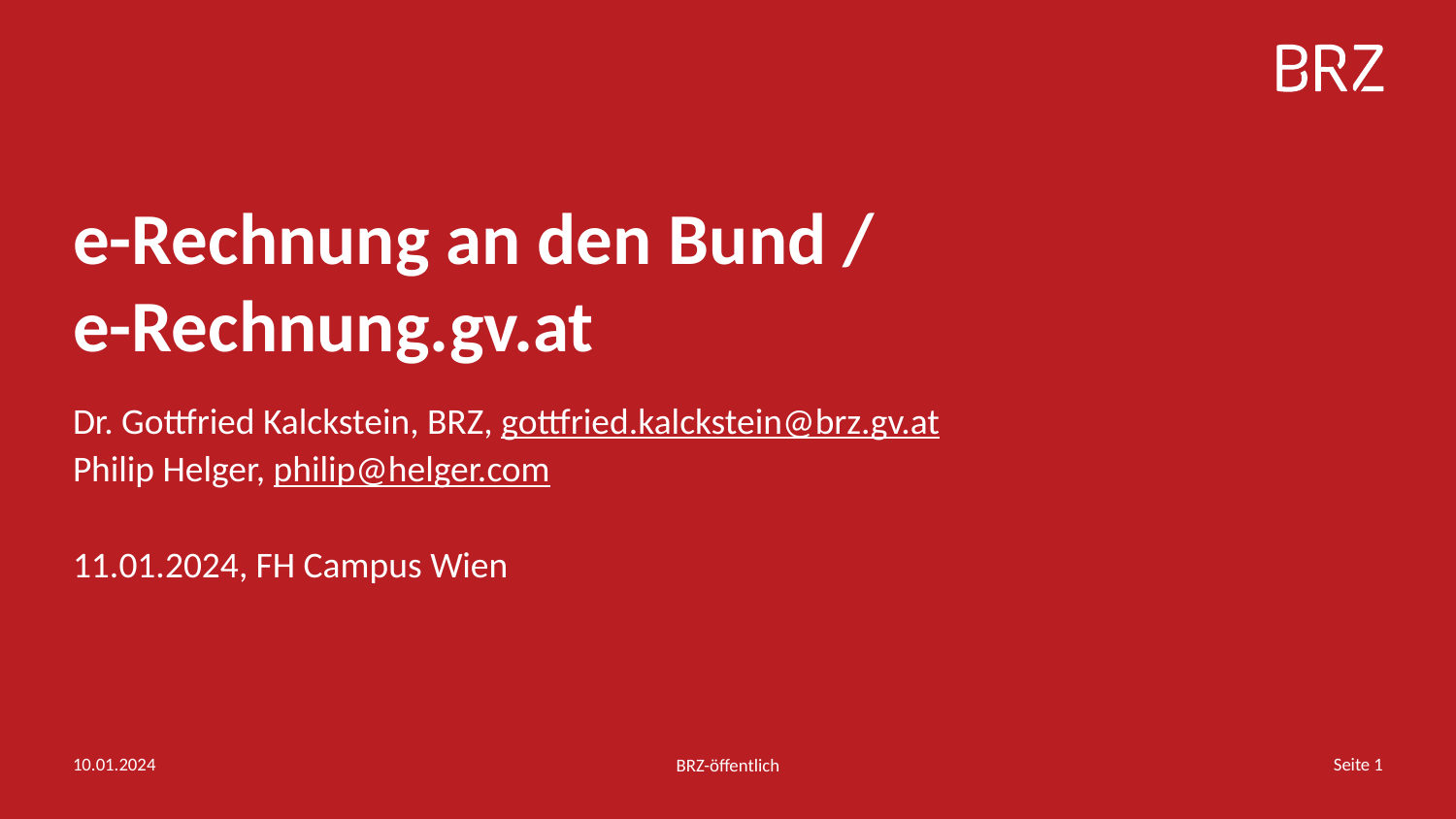

e-Rechnung an den Bund /
e-Rechnung.gv.at
Dr. Gottfried Kalckstein, BRZ, gottfried.kalckstein@brz.gv.at
Philip Helger, philip@helger.com

11.01.2024, FH Campus Wien
10.01.2024
Seite 1